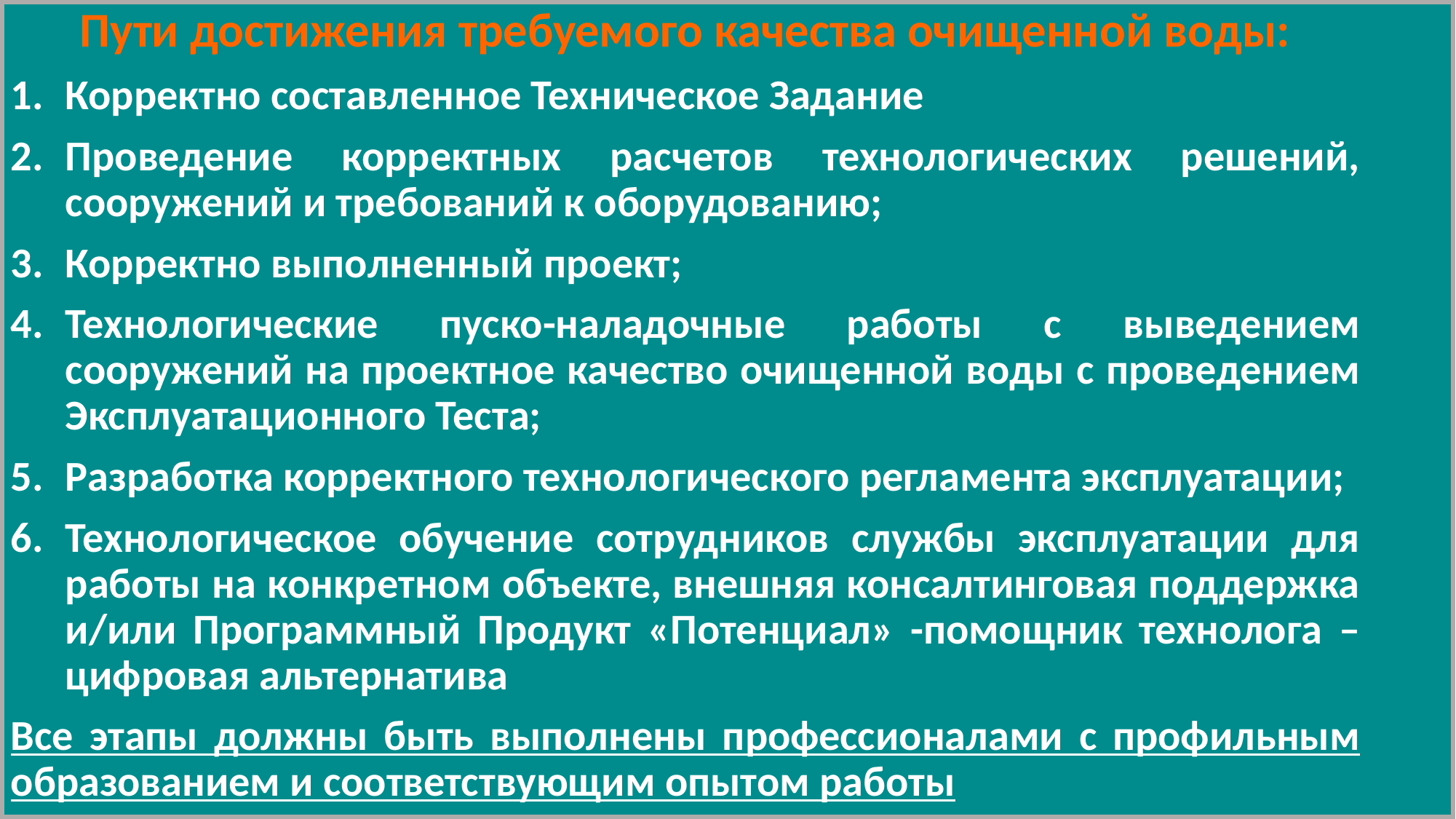

Пути достижения требуемого качества очищенной воды:
Корректно составленное Техническое Задание
Проведение корректных расчетов технологических решений, сооружений и требований к оборудованию;
Корректно выполненный проект;
Технологические пуско-наладочные работы с выведением сооружений на проектное качество очищенной воды с проведением Эксплуатационного Теста;
Разработка корректного технологического регламента эксплуатации;
Технологическое обучение сотрудников службы эксплуатации для работы на конкретном объекте, внешняя консалтинговая поддержка и/или Программный Продукт «Потенциал» -помощник технолога – цифровая альтернатива
Все этапы должны быть выполнены профессионалами с профильным образованием и соответствующим опытом работы